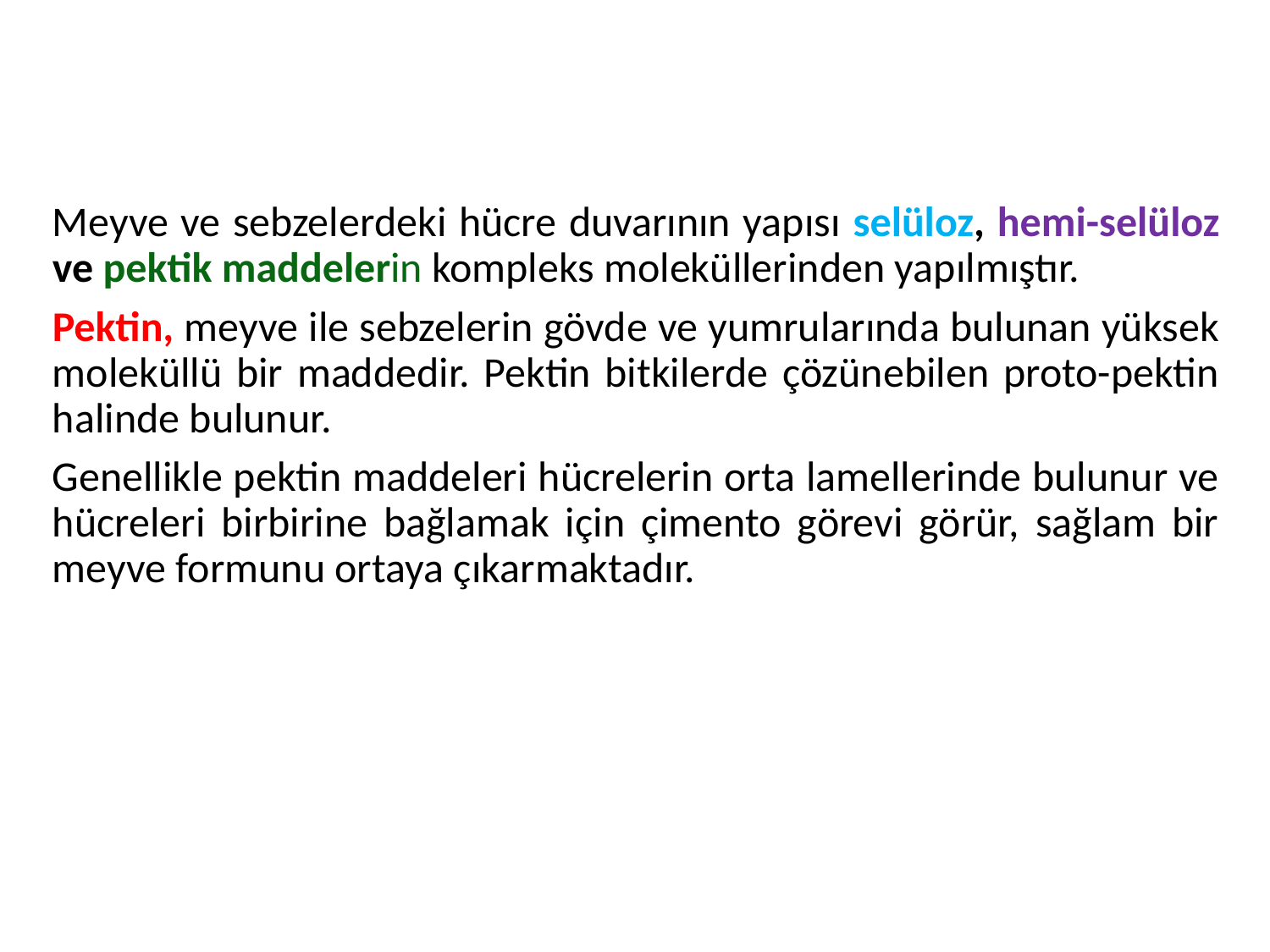

#
Meyve ve sebzelerdeki hücre duvarının yapısı selüloz, hemi-selüloz ve pektik maddelerin kompleks moleküllerinden yapılmıştır.
Pektin, meyve ile sebzelerin gövde ve yumrularında bulunan yüksek moleküllü bir maddedir. Pektin bitkilerde çözünebilen proto-pektin halinde bulunur.
Genellikle pektin maddeleri hücrelerin orta lamellerinde bulunur ve hücreleri birbirine bağlamak için çimento görevi görür, sağlam bir meyve formunu ortaya çıkarmaktadır.